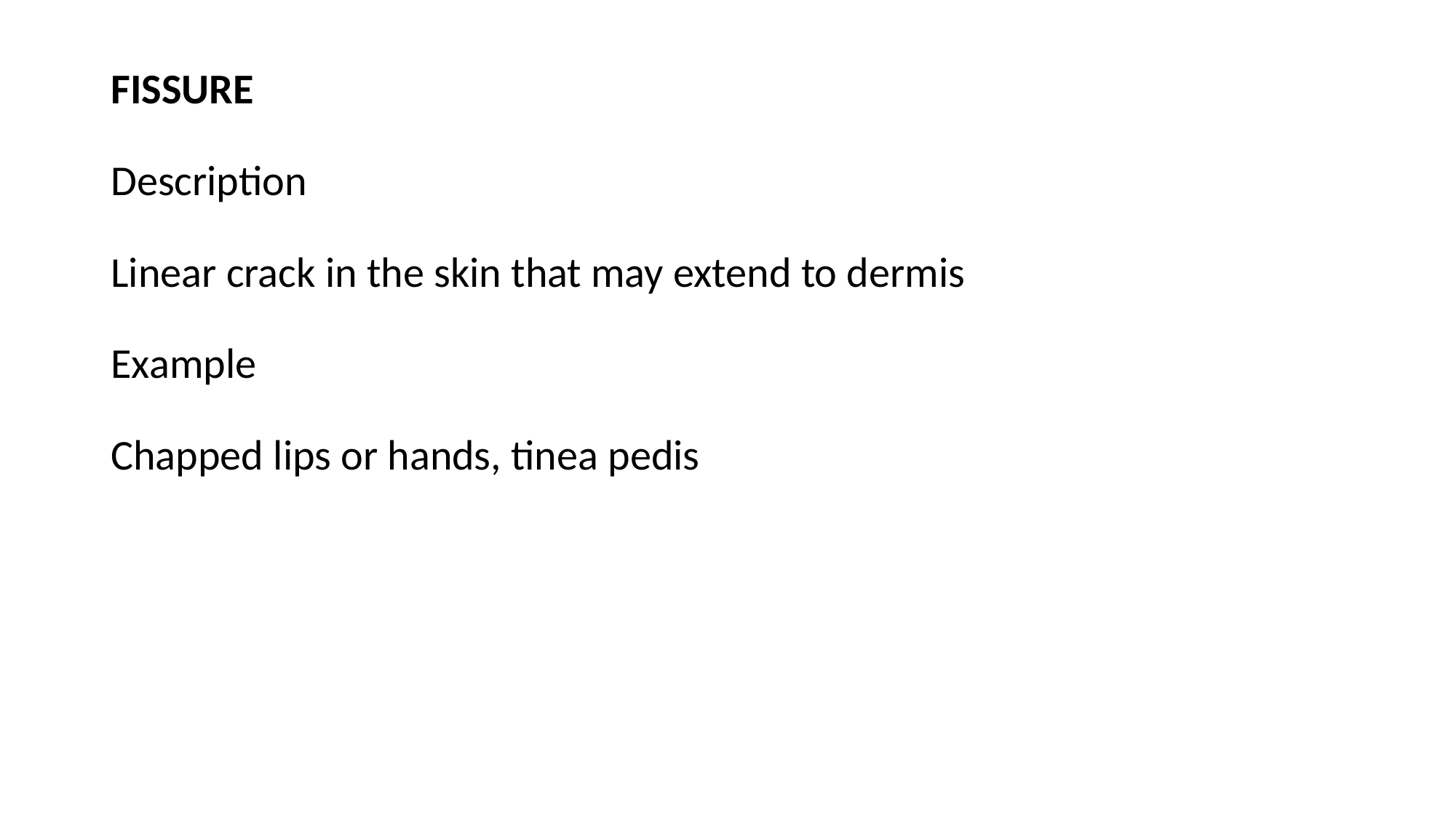

FISSURE
Description
Linear crack in the skin that may extend to dermis
Example
Chapped lips or hands, tinea pedis